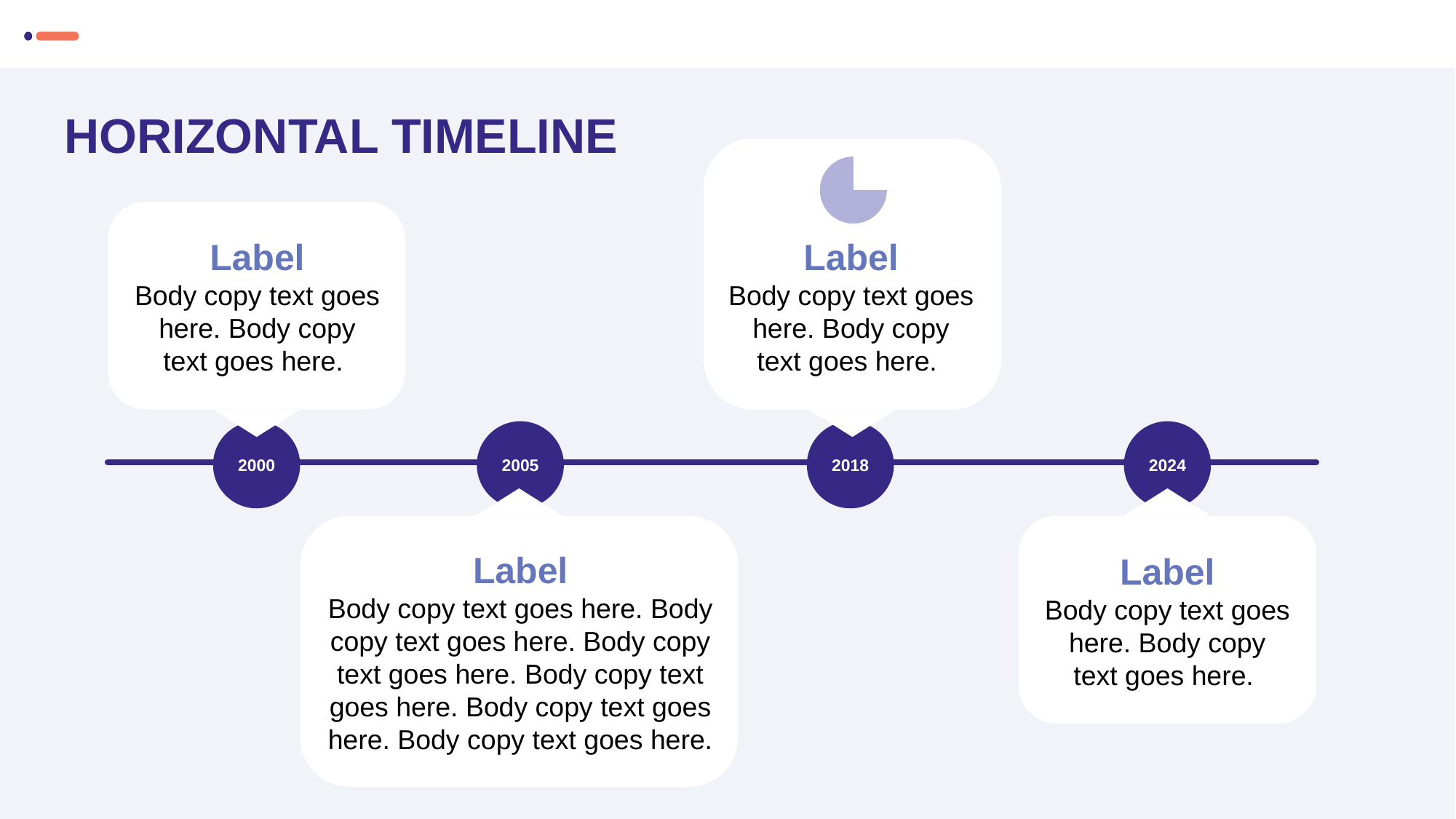

# Horizontal Timeline

Label
Body copy text goes here. Body copy text goes here.
Label
Body copy text goes here. Body copy text goes here.
2000
2005
2018
2024

Label
Body copy text goes here. Body copy text goes here.
Label
Body copy text goes here. Body copy text goes here. Body copy text goes here. Body copy text goes here. Body copy text goes here. Body copy text goes here.